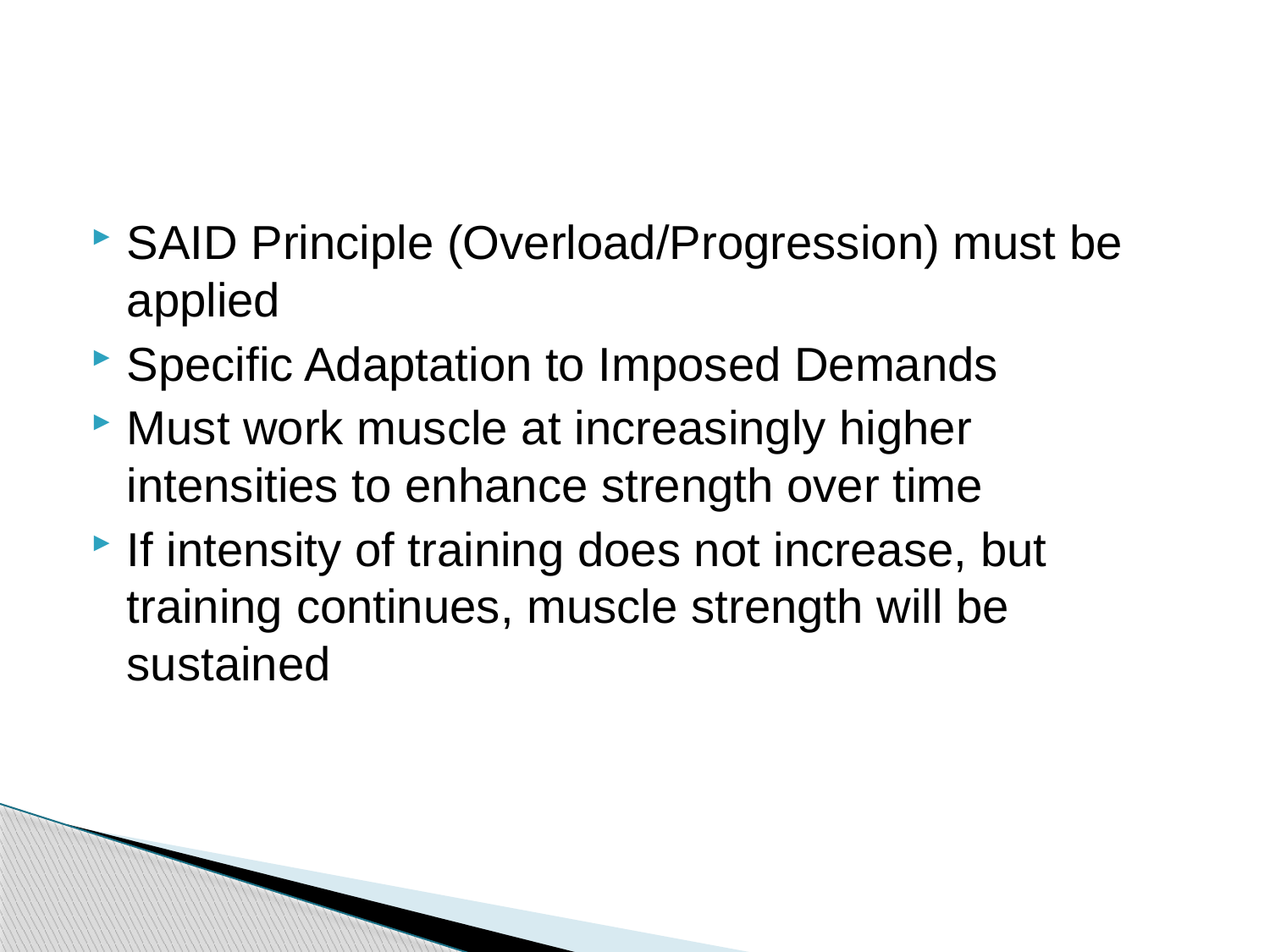

# Techniques of Resistance Training
SAID Principle (Overload/Progression) must be applied
Specific Adaptation to Imposed Demands
Must work muscle at increasingly higher intensities to enhance strength over time
If intensity of training does not increase, but training continues, muscle strength will be sustained